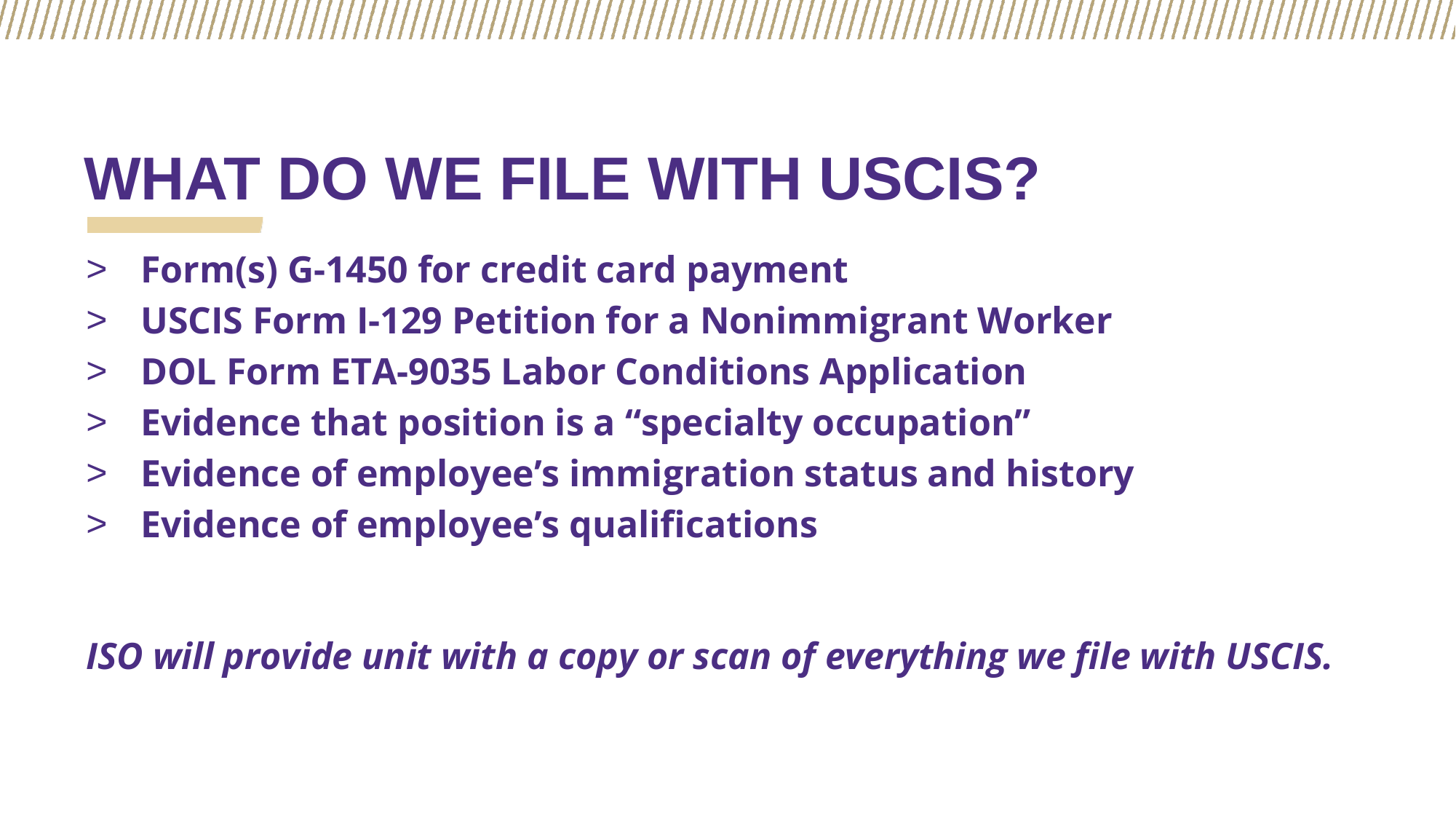

# WHAT DO WE FILE WITH USCIS?
Form(s) G-1450 for credit card payment
USCIS Form I-129 Petition for a Nonimmigrant Worker
DOL Form ETA-9035 Labor Conditions Application
Evidence that position is a “specialty occupation”
Evidence of employee’s immigration status and history
Evidence of employee’s qualifications

ISO will provide unit with a copy or scan of everything we file with USCIS.